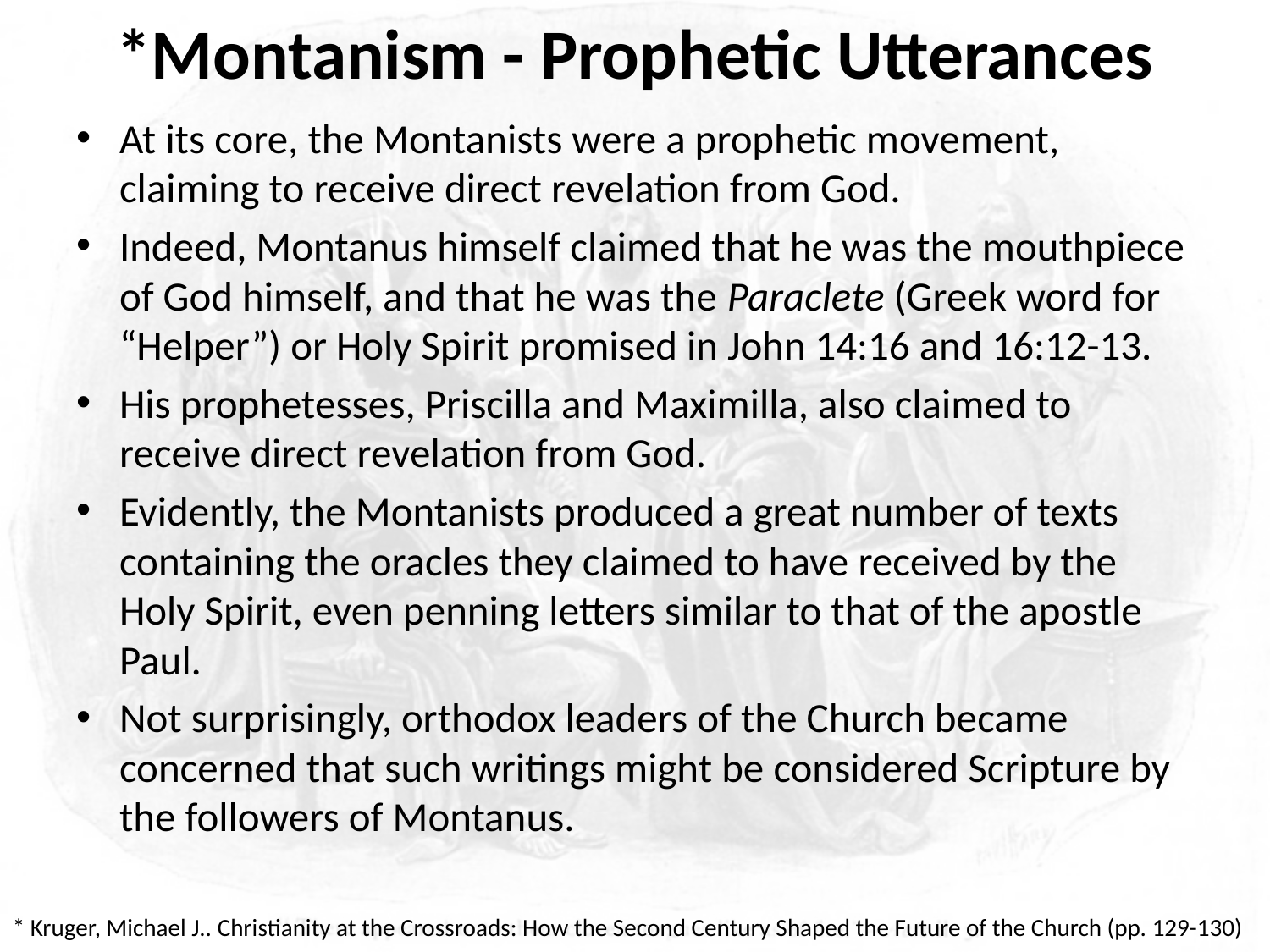

# *Montanism - Prophetic Utterances
At its core, the Montanists were a prophetic movement, claiming to receive direct revelation from God.
Indeed, Montanus himself claimed that he was the mouthpiece of God himself, and that he was the Paraclete (Greek word for “Helper”) or Holy Spirit promised in John 14:16 and 16:12-13.
His prophetesses, Priscilla and Maximilla, also claimed to receive direct revelation from God.
Evidently, the Montanists produced a great number of texts containing the oracles they claimed to have received by the Holy Spirit, even penning letters similar to that of the apostle Paul.
Not surprisingly, orthodox leaders of the Church became concerned that such writings might be considered Scripture by the followers of Montanus.
* Kruger, Michael J.. Christianity at the Crossroads: How the Second Century Shaped the Future of the Church (pp. 129-130)